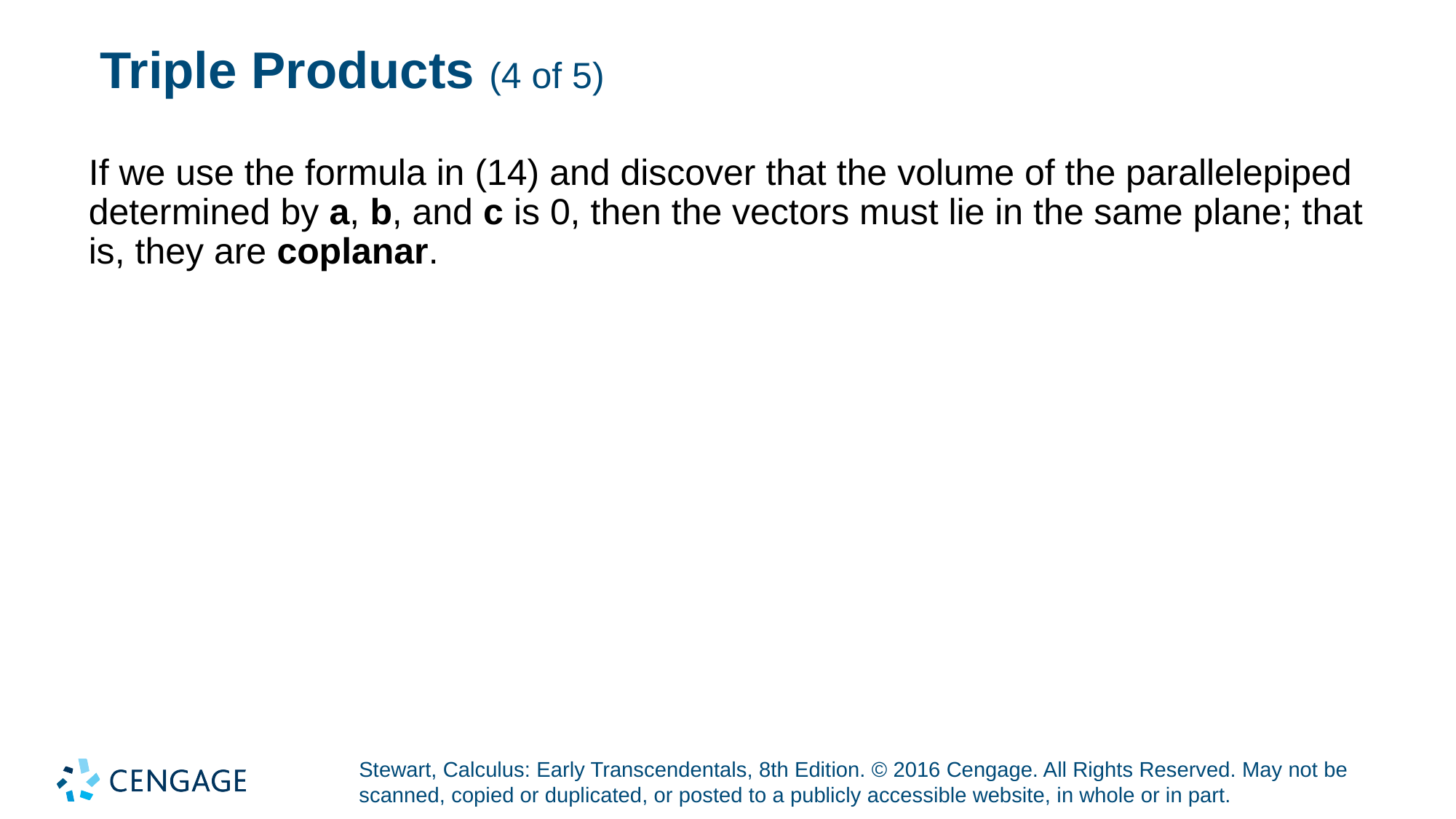

# Triple Products (4 of 5)
If we use the formula in (14) and discover that the volume of the parallelepiped determined by a, b, and c is 0, then the vectors must lie in the same plane; that is, they are coplanar.